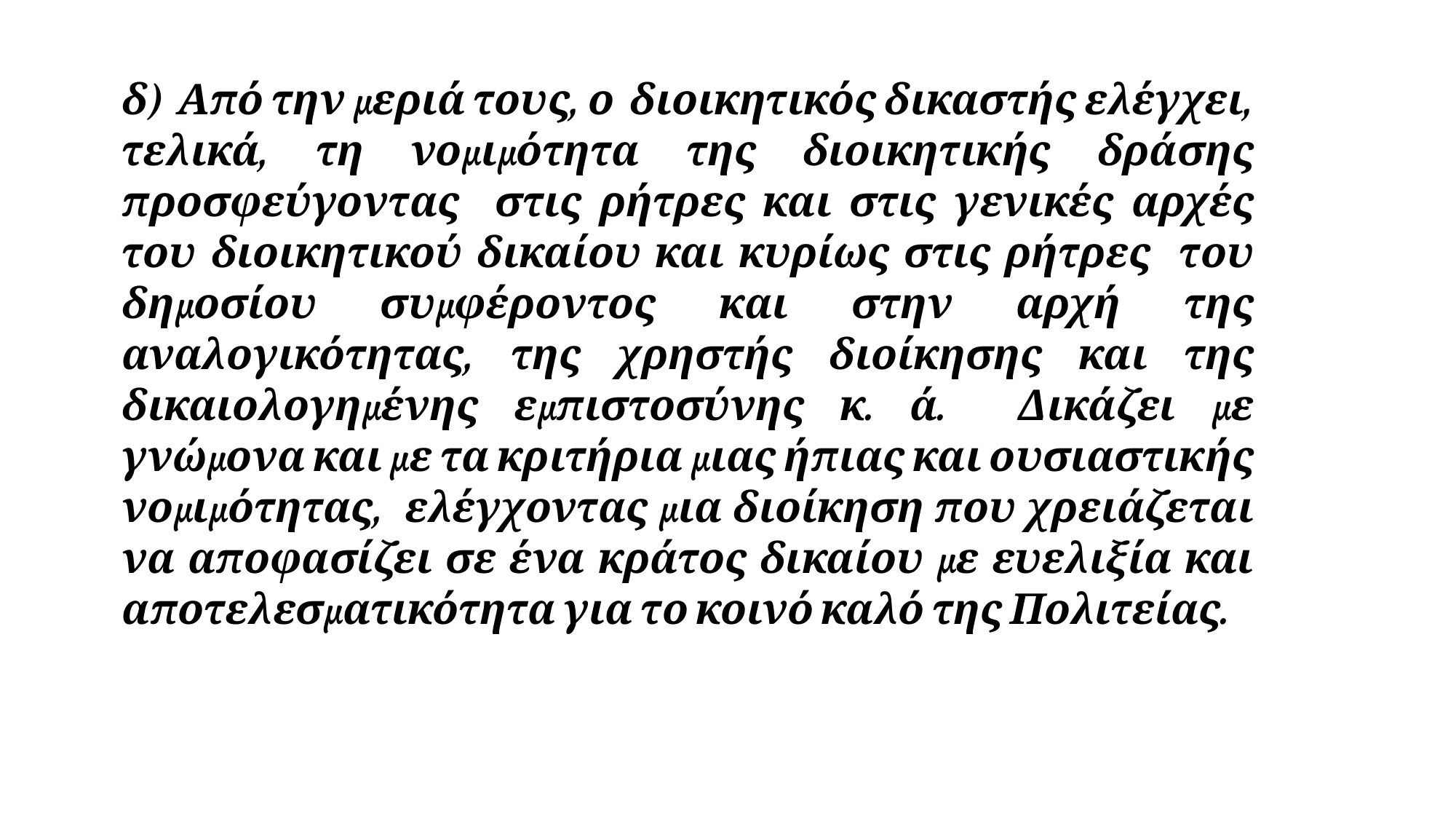

δ)  Από την μεριά τους, ο  διοικητικός δικαστής ελέγχει, τελικά, τη νομιμότητα της διοικητικής δράσης προσφεύγοντας  στις ρήτρες και στις γενικές αρχές του διοικητικού δικαίου και κυρίως στις ρήτρες  του δημοσίου συμφέροντος και στην αρχή της αναλογικότητας, της χρηστής διοίκησης και της δικαιολογημένης εμπιστοσύνης κ. ά.  Δικάζει με γνώμονα και με τα κριτήρια μιας ήπιας και ουσιαστικής νομιμότητας,  ελέγχοντας μια διοίκηση που χρειάζεται να αποφασίζει σε ένα κράτος δικαίου με ευελιξία και αποτελεσματικότητα για το κοινό καλό της Πολιτείας.